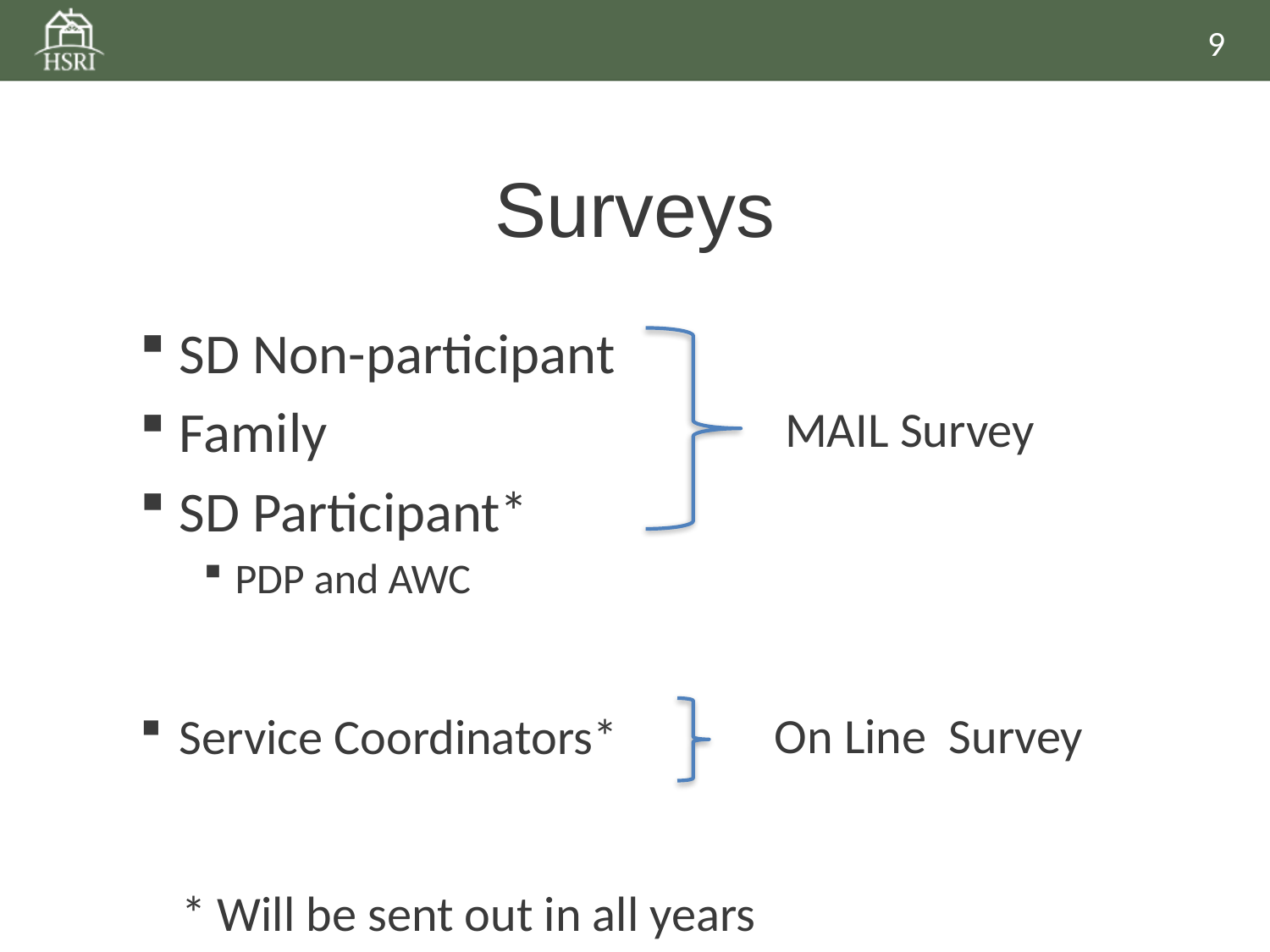

9
# Surveys
SD Non-participant
Family
SD Participant*
PDP and AWC

Service Coordinators*

MAIL Survey

On Line  Survey
* Will be sent out in all years